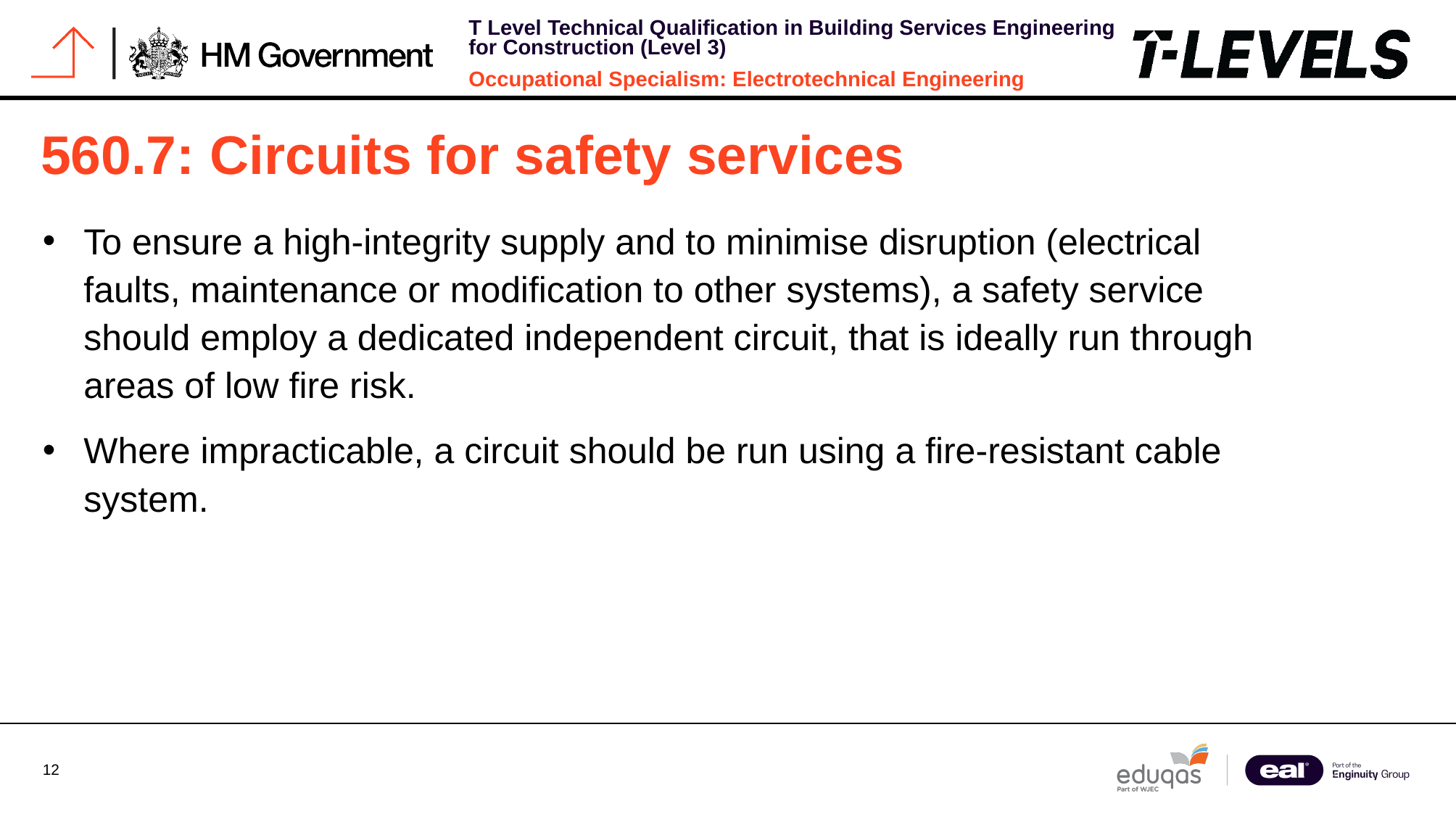

# 560.7: Circuits for safety services
To ensure a high-integrity supply and to minimise disruption (electrical faults, maintenance or modification to other systems), a safety service should employ a dedicated independent circuit, that is ideally run through areas of low fire risk.
Where impracticable, a circuit should be run using a fire-resistant cable system.